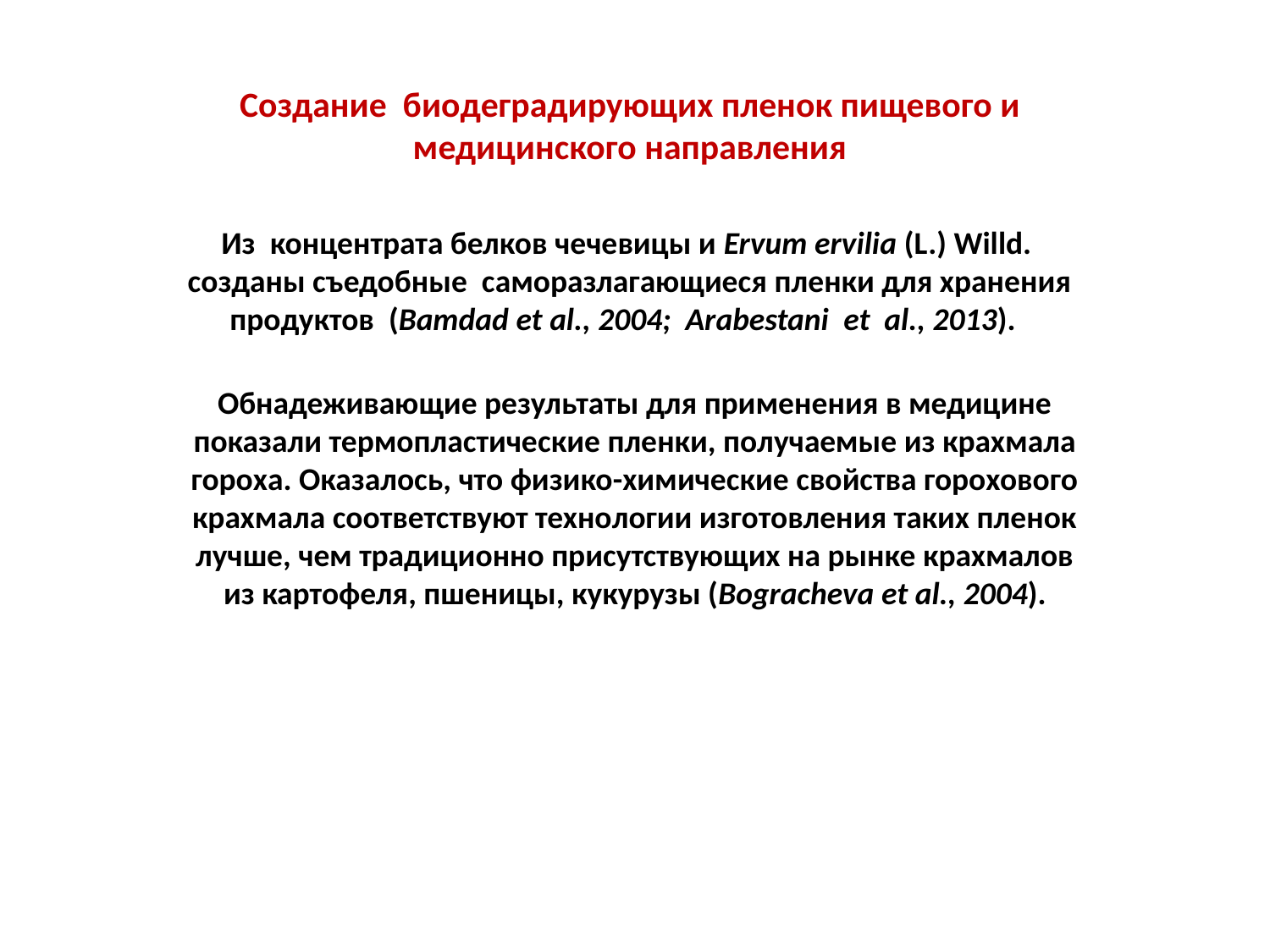

Создание  биодеградирующих пленок пищевого и медицинского направления
Из  концентрата белков чечевицы и Ervum ervilia (L.) Willd.  созданы съедобные  саморазлагающиеся пленки для хранения продуктов  (Bamdad et al., 2004;  Arabestani  et  al., 2013).
Обнадеживающие результаты для применения в медицине показали термопластические пленки, получаемые из крахмала гороха. Оказалось, что физико-химические свойства горохового крахмала соответствуют технологии изготовления таких пленок лучше, чем традиционно присутствующих на рынке крахмалов из картофеля, пшеницы, кукурузы (Bogracheva et al., 2004).